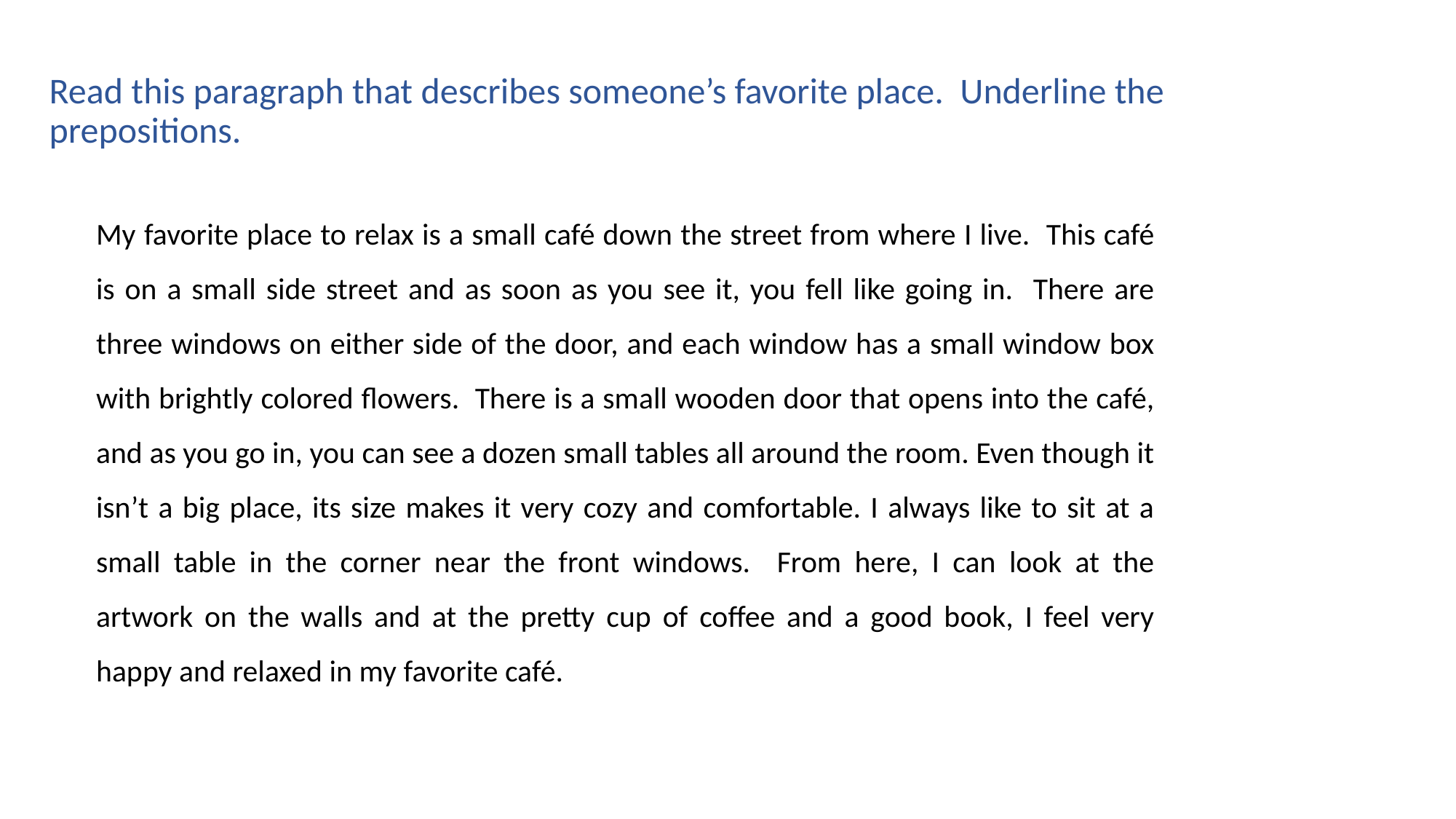

# Read this paragraph that describes someone’s favorite place.  Underline the prepositions.
My favorite place to relax is a small café down the street from where I live.  This café is on a small side street and as soon as you see it, you fell like going in.  There are three windows on either side of the door, and each window has a small window box with brightly colored flowers.  There is a small wooden door that opens into the café, and as you go in, you can see a dozen small tables all around the room. Even though it isn’t a big place, its size makes it very cozy and comfortable. I always like to sit at a small table in the corner near the front windows.  From here, I can look at the artwork on the walls and at the pretty cup of coffee and a good book, I feel very happy and relaxed in my favorite café.